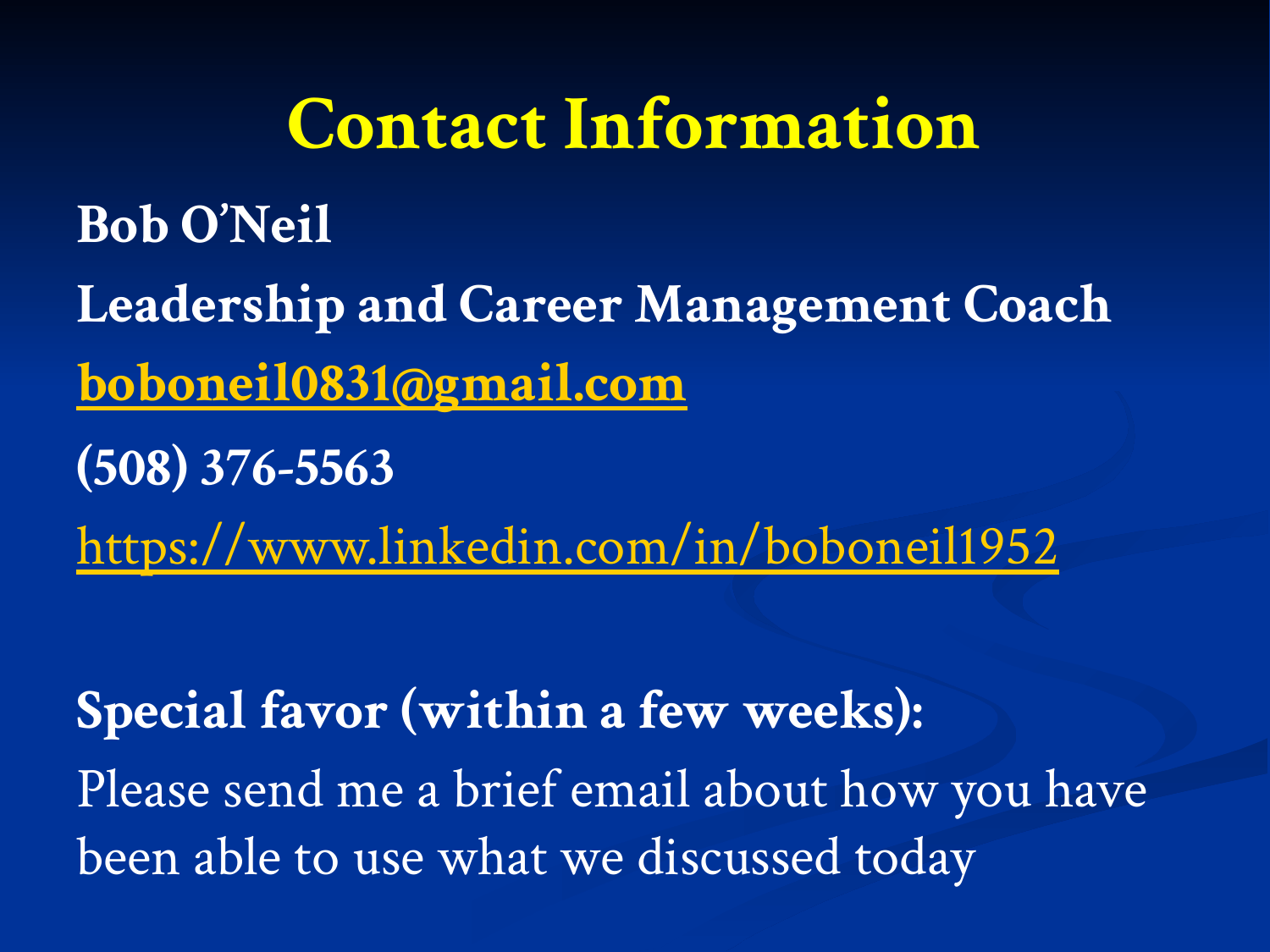

# Contact Information
Bob O’Neil
Leadership and Career Management Coach
boboneil0831@gmail.com
(508) 376-5563
https://www.linkedin.com/in/boboneil1952

Special favor (within a few weeks):
Please send me a brief email about how you have been able to use what we discussed today